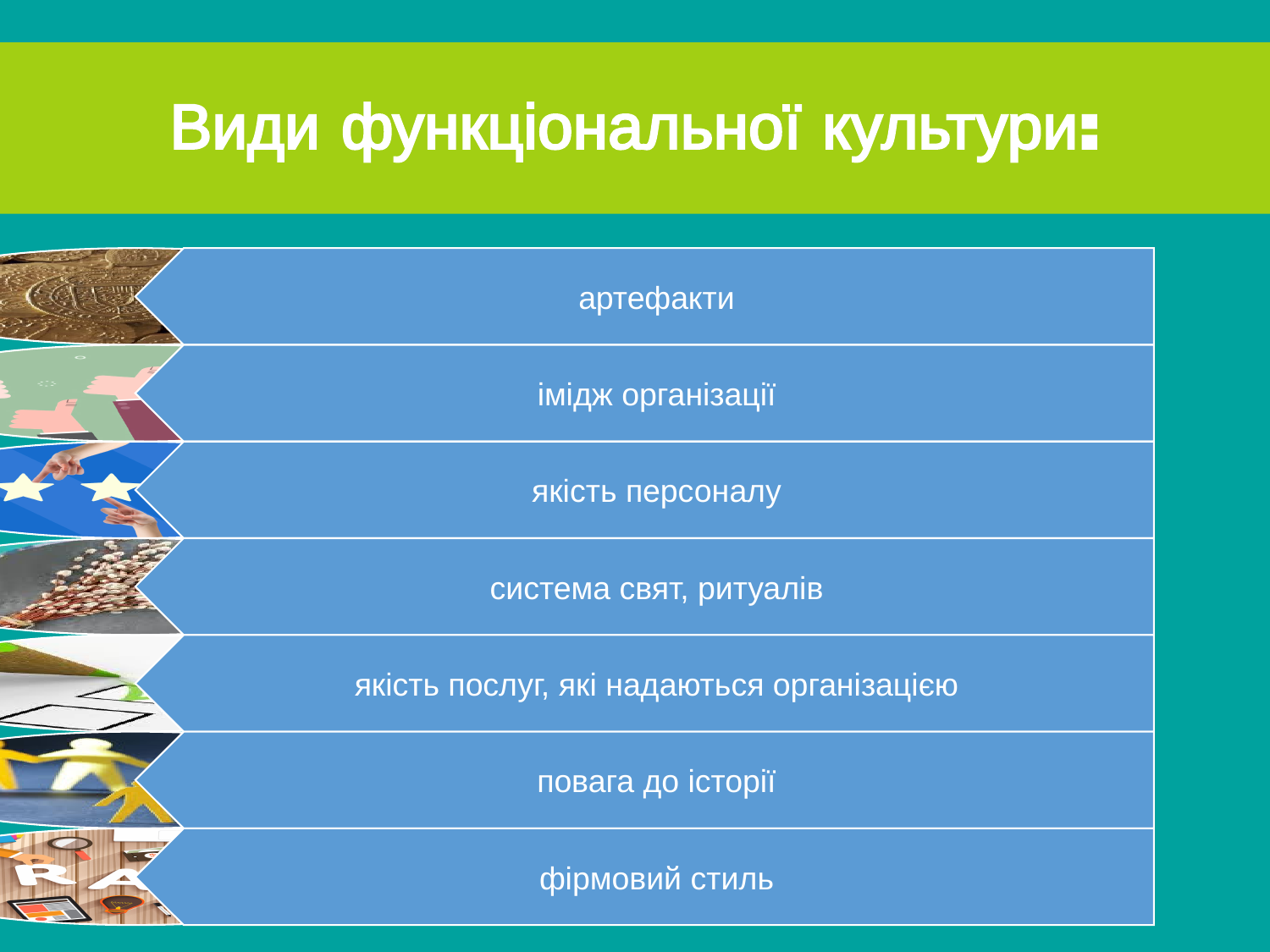

# Види функціональної культури:
артефакти
імідж організації
якість персоналу
система свят, ритуалів
якість послуг, які надаються організацією
повага до історії
фірмовий стиль